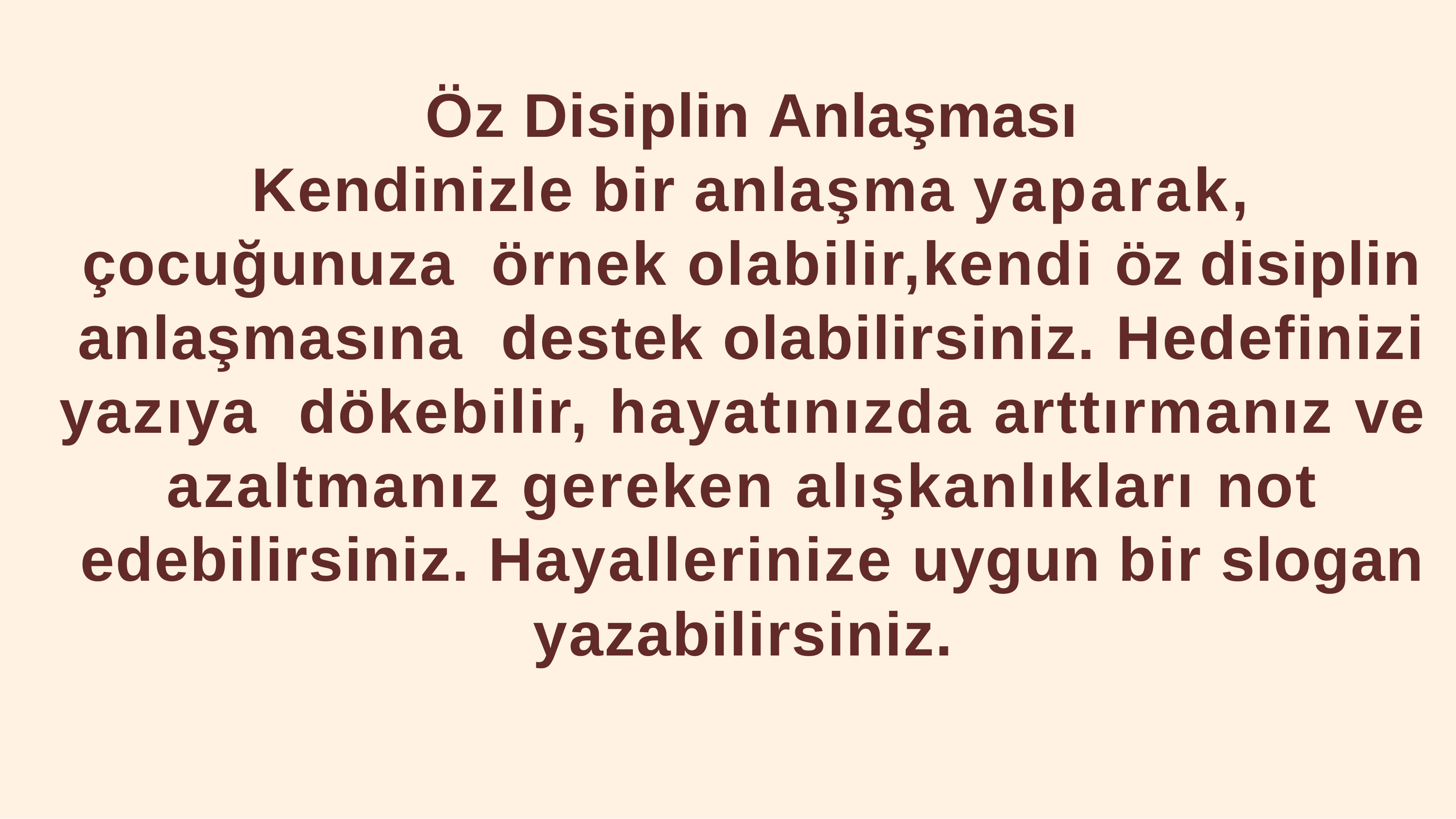

Öz Disiplin Anlaşması
Kendinizle bir anlaşma yaparak, çocuğunuza  örnek olabilir,kendi öz disiplin anlaşmasına  destek olabilirsiniz. Hedefinizi yazıya  dökebilir, hayatınızda arttırmanız ve  azaltmanız gereken alışkanlıkları not  edebilirsiniz. Hayallerinize uygun bir slogan
yazabilirsiniz.